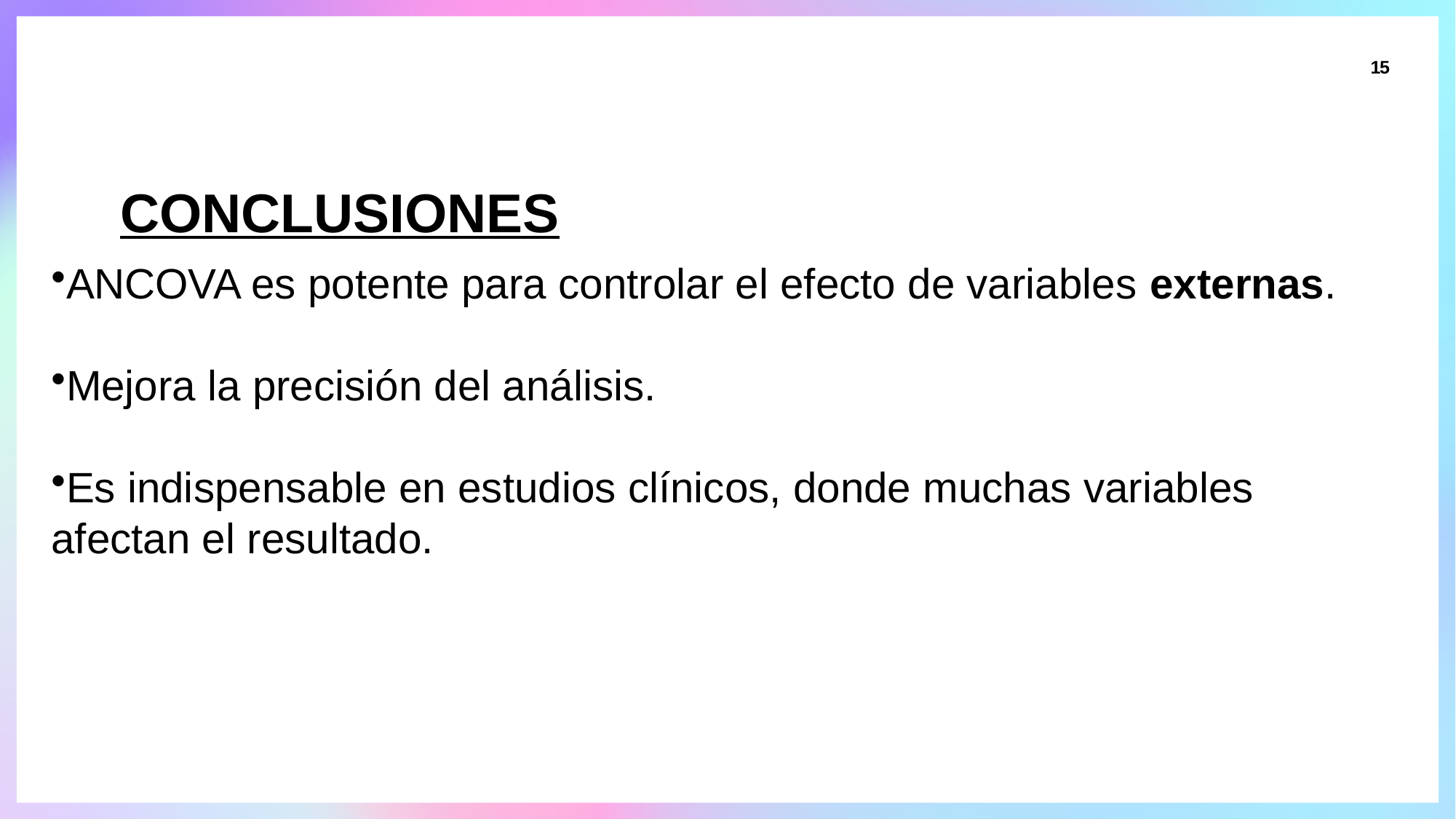

15
# Conclusiones
ANCOVA es potente para controlar el efecto de variables externas.

Mejora la precisión del análisis.

Es indispensable en estudios clínicos, donde muchas variables afectan el resultado.